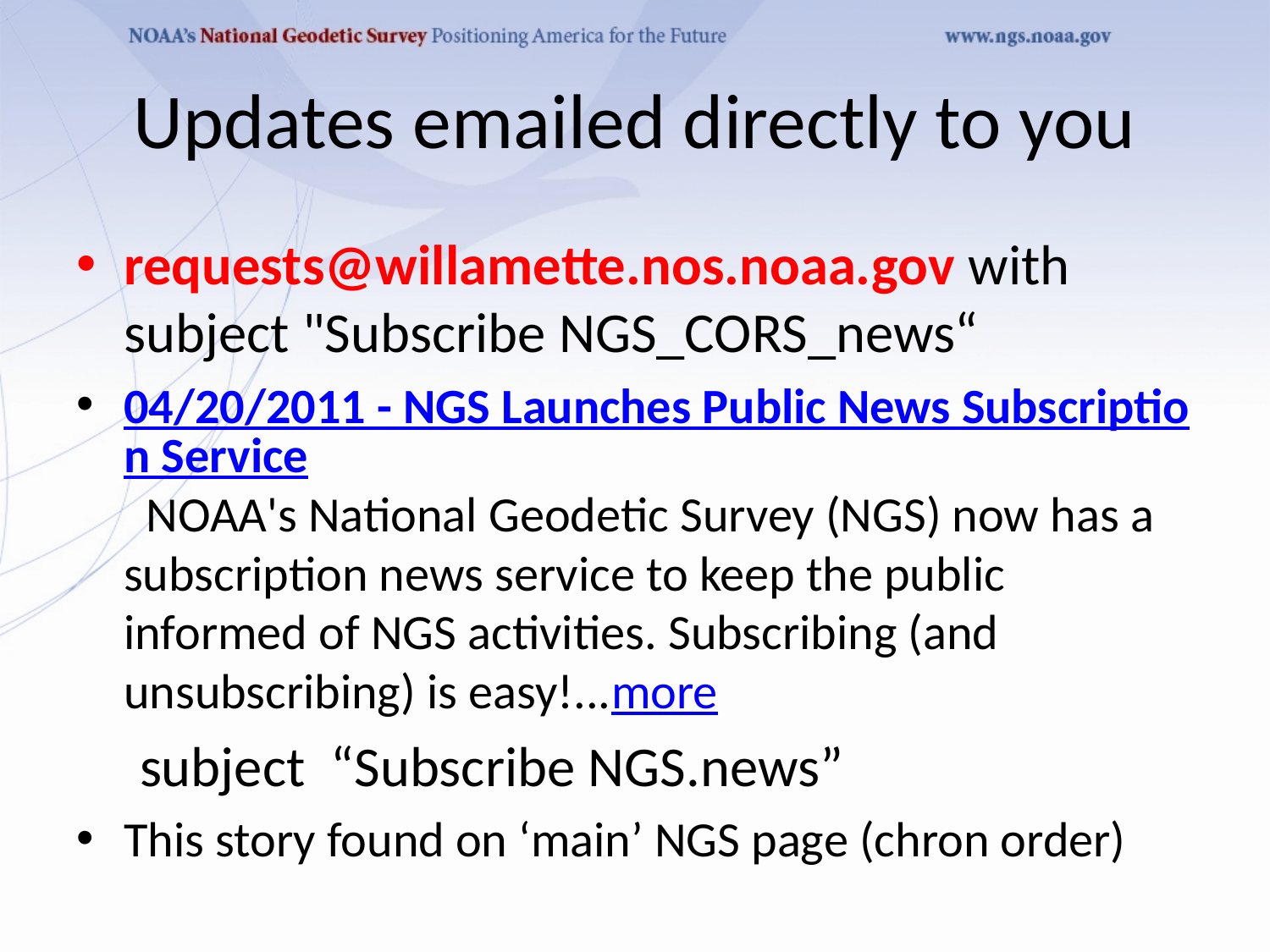

# Updates emailed directly to you
requests@willamette.nos.noaa.gov with subject "Subscribe NGS_CORS_news“
04/20/2011 - NGS Launches Public News Subscription Service  NOAA's National Geodetic Survey (NGS) now has a subscription news service to keep the public informed of NGS activities. Subscribing (and unsubscribing) is easy!...more
subject  “Subscribe NGS.news”
This story found on ‘main’ NGS page (chron order)